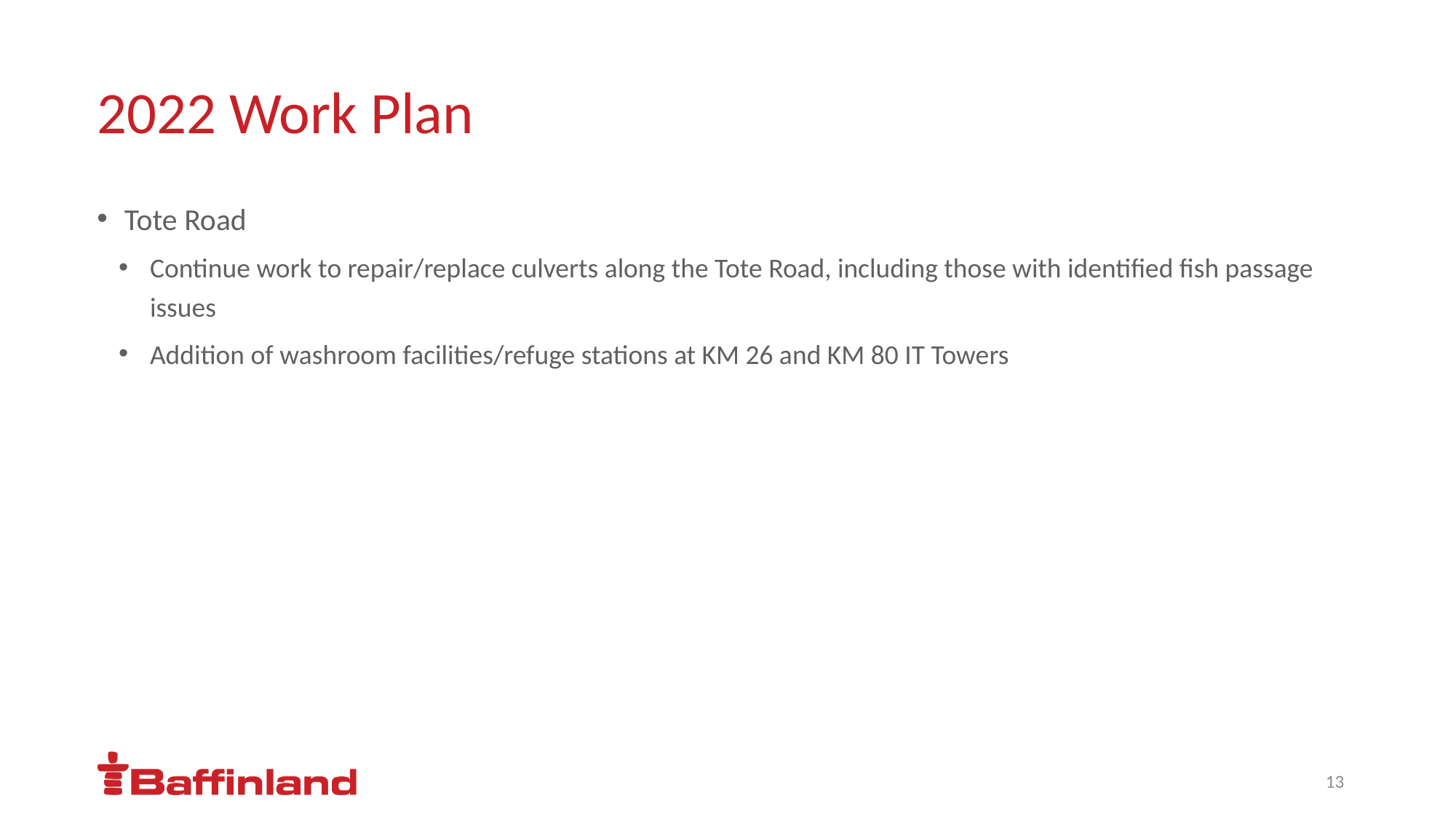

# 2022 Work Plan
Tote Road
Continue work to repair/replace culverts along the Tote Road, including those with identified fish passage issues
Addition of washroom facilities/refuge stations at KM 26 and KM 80 IT Towers

13